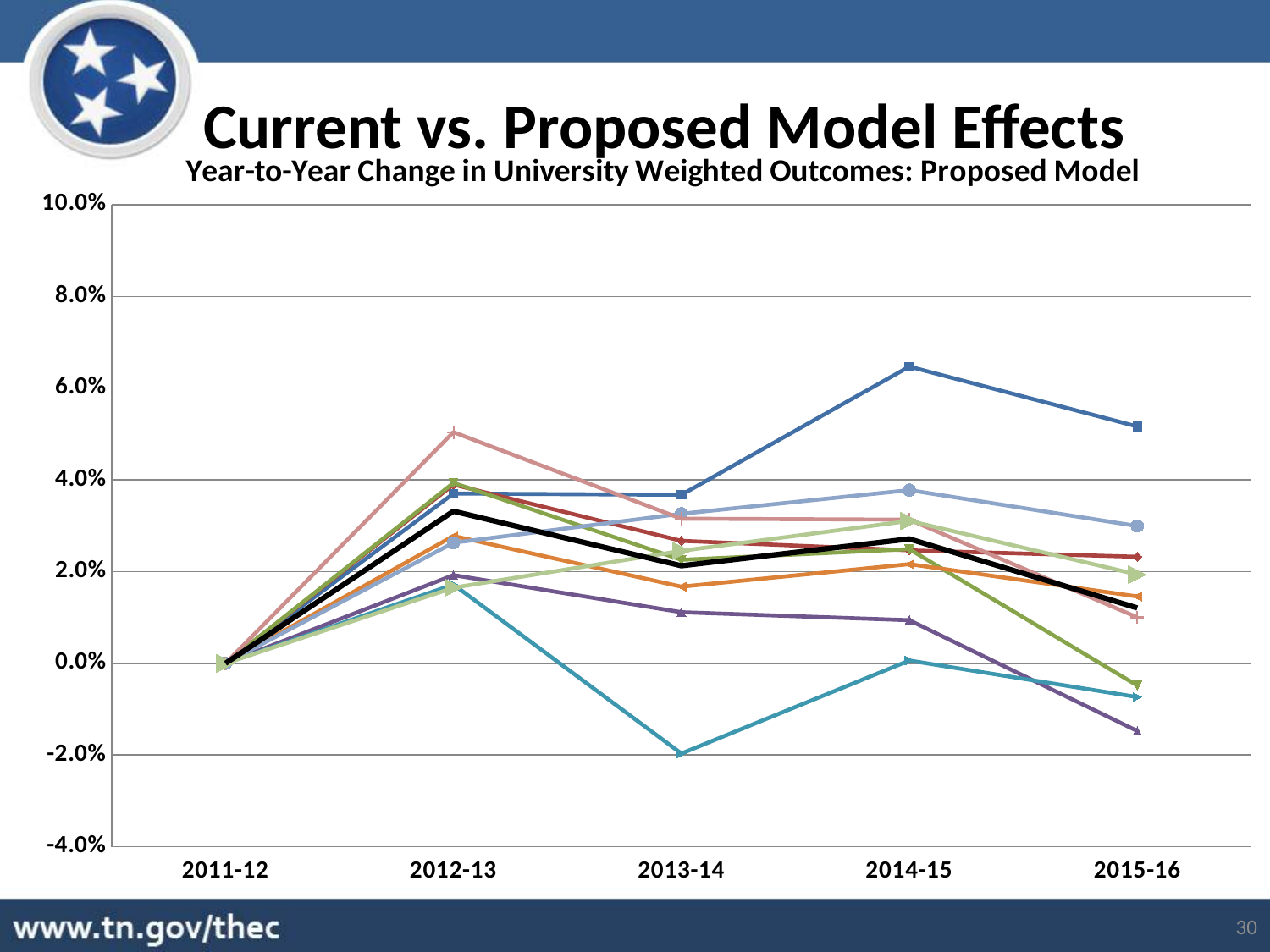

# Current vs. Proposed Model Effects

### Chart: Year-to-Year Change in University Weighted Outcomes: Proposed Model

| Category | APSU | ETSU | MTSU | TSU | TTU | UM | UTC | UTK | UTM | University Average |
|---|---|---|---|---|---|---|---|---|---|---|
| 2011-12 | 0.0 | 0.0 | 0.0 | 0.0 | 0.0 | 0.0 | 0.0 | 0.0 | 0.0 | 0.0 |
| 2012-13 | 0.03702150458337283 | 0.03898057782334252 | 0.03934734855187605 | 0.019228690536513326 | 0.01718028943529415 | 0.027765941016605566 | 0.0262908489075504 | 0.05040070235033056 | 0.01648431304024056 | 0.033181346584427285 |
| 2013-14 | 0.036750471499704895 | 0.026701527742733377 | 0.02256086385599465 | 0.011138967942074363 | -0.019671925682449465 | 0.016716919279624598 | 0.03261756528788151 | 0.03153494627017506 | 0.024529653581902178 | 0.021262650906617386 |
| 2014-15 | 0.06470309076032232 | 0.02463050725201721 | 0.024896000677544494 | 0.00940022407065233 | 0.000602616100141562 | 0.021621021064827994 | 0.03777427850343518 | 0.03132922713548991 | 0.03105387350886768 | 0.02713175428146619 |
| 2015-16 | 0.05163745242537954 | 0.02323010295524175 | -0.004843213922327005 | -0.014757735451156218 | -0.007356229311557327 | 0.014571188701112181 | 0.029929096036908964 | 0.010032931368194387 | 0.019357405410871387 | 0.01207083858331126 |
30